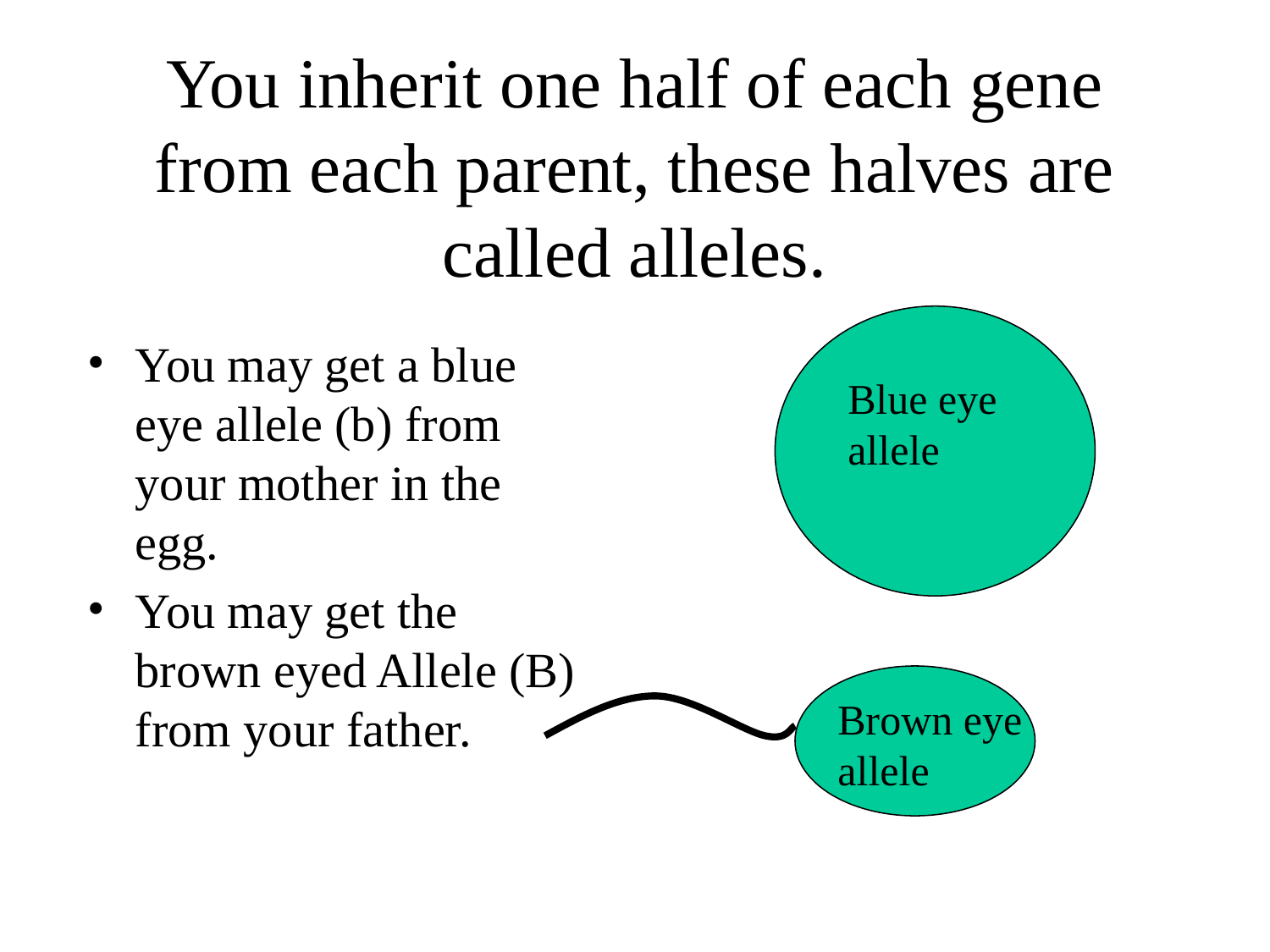

# You inherit one half of each gene from each parent, these halves are called alleles.

You may get a blue eye allele (b) from your mother in the egg.
You may get the brown eyed Allele (B) from your father.
Blue eye allele

Brown eye allele